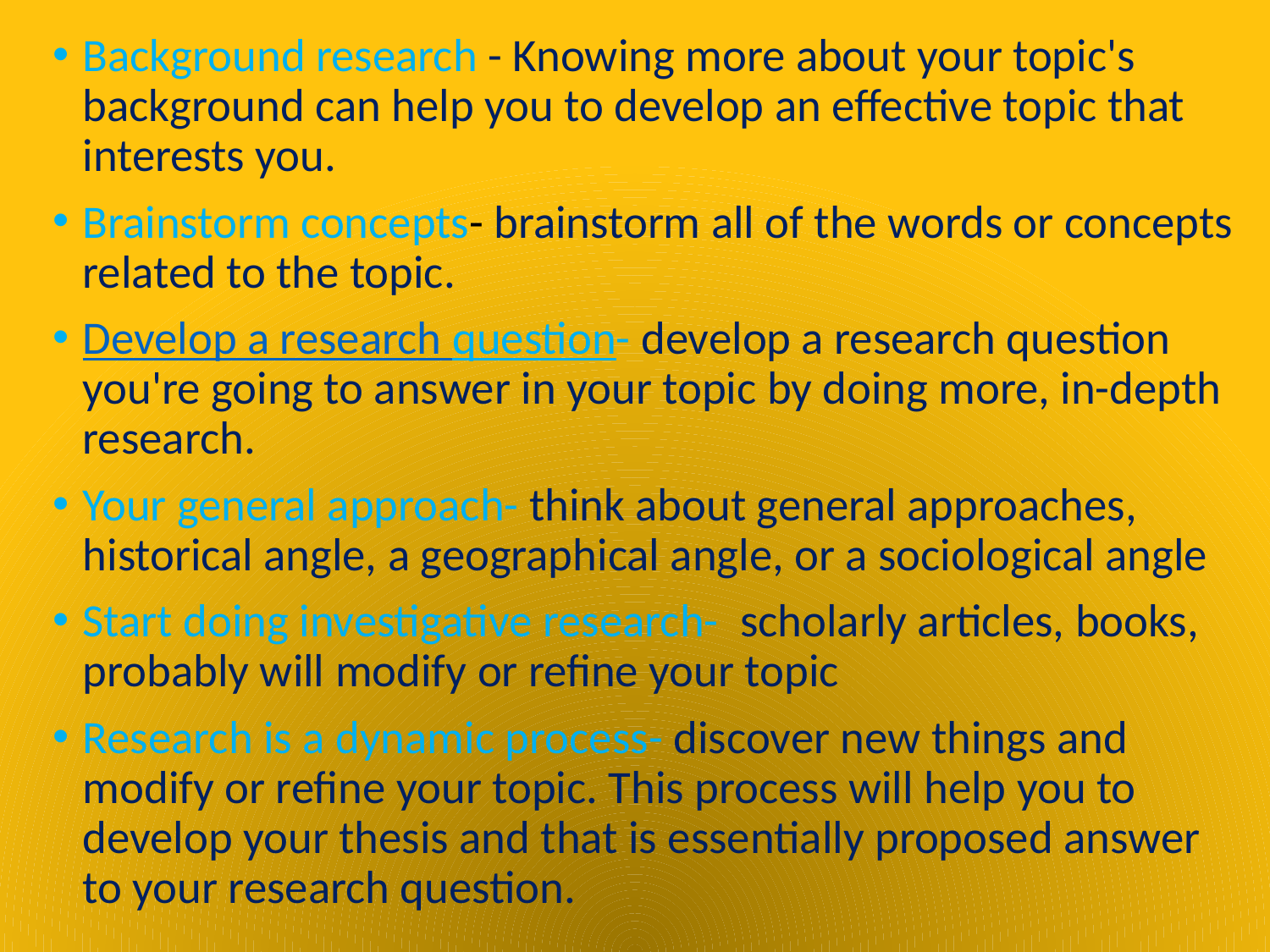

Background research - Knowing more about your topic's background can help you to develop an effective topic that interests you.
Brainstorm concepts- brainstorm all of the words or concepts related to the topic.
Develop a research question- develop a research question you're going to answer in your topic by doing more, in-depth research.
Your general approach- think about general approaches, historical angle, a geographical angle, or a sociological angle
Start doing investigative research-  scholarly articles, books, probably will modify or refine your topic
Research is a dynamic process- discover new things and modify or refine your topic. This process will help you to develop your thesis and that is essentially proposed answer to your research question.